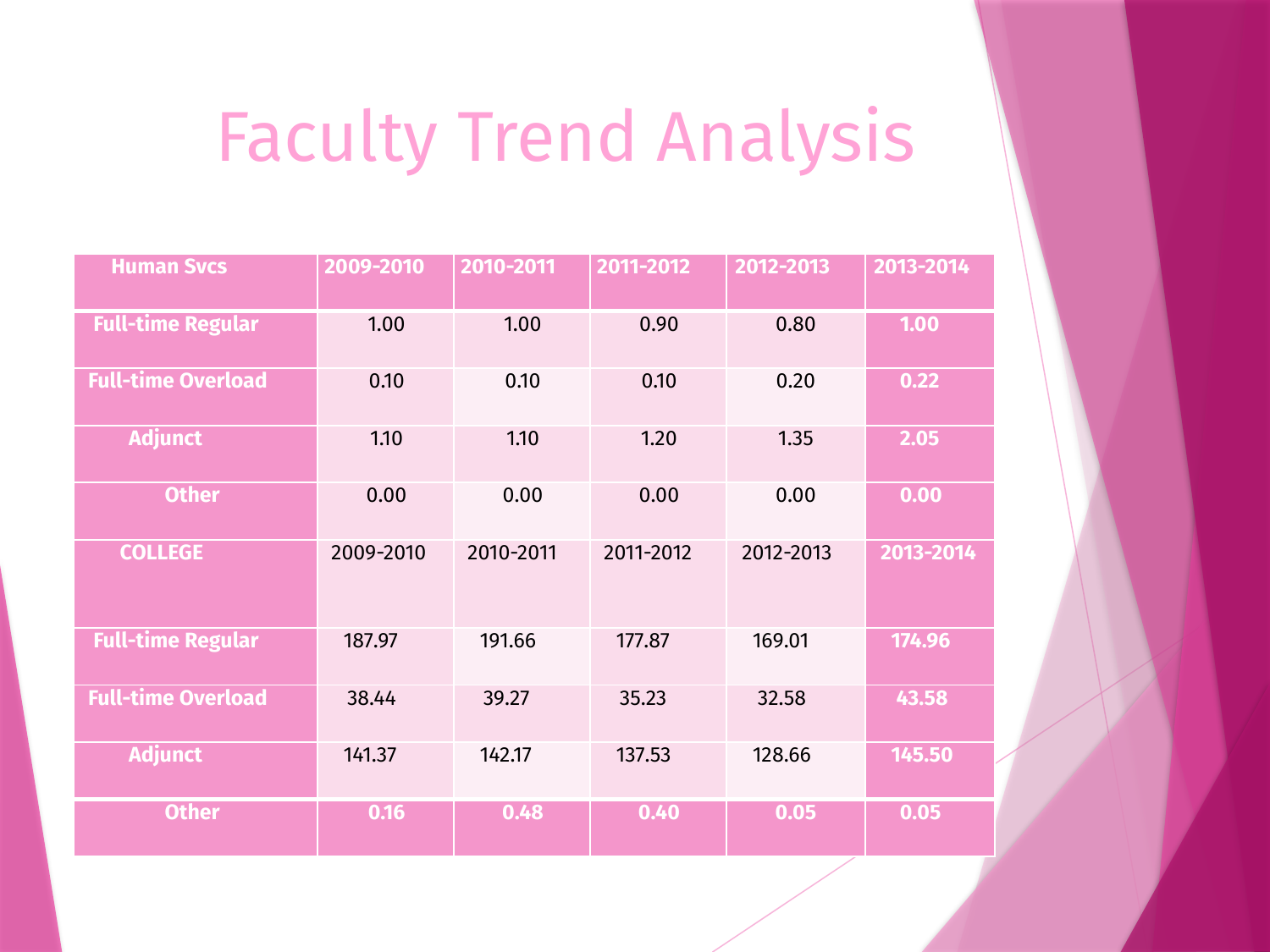

# Faculty Trend Analysis
| Human Svcs | 2009-2010 | 2010-2011 | 2011-2012 | 2012-2013 | 2013-2014 |
| --- | --- | --- | --- | --- | --- |
| Full-time Regular | 1.00 | 1.00 | 0.90 | 0.80 | 1.00 |
| Full-time Overload | 0.10 | 0.10 | 0.10 | 0.20 | 0.22 |
| Adjunct | 1.10 | 1.10 | 1.20 | 1.35 | 2.05 |
| Other | 0.00 | 0.00 | 0.00 | 0.00 | 0.00 |
| COLLEGE | 2009-2010 | 2010-2011 | 2011-2012 | 2012-2013 | 2013-2014 |
| Full-time Regular | 187.97 | 191.66 | 177.87 | 169.01 | 174.96 |
| Full-time Overload | 38.44 | 39.27 | 35.23 | 32.58 | 43.58 |
| Adjunct | 141.37 | 142.17 | 137.53 | 128.66 | 145.50 |
| Other | 0.16 | 0.48 | 0.40 | 0.05 | 0.05 |